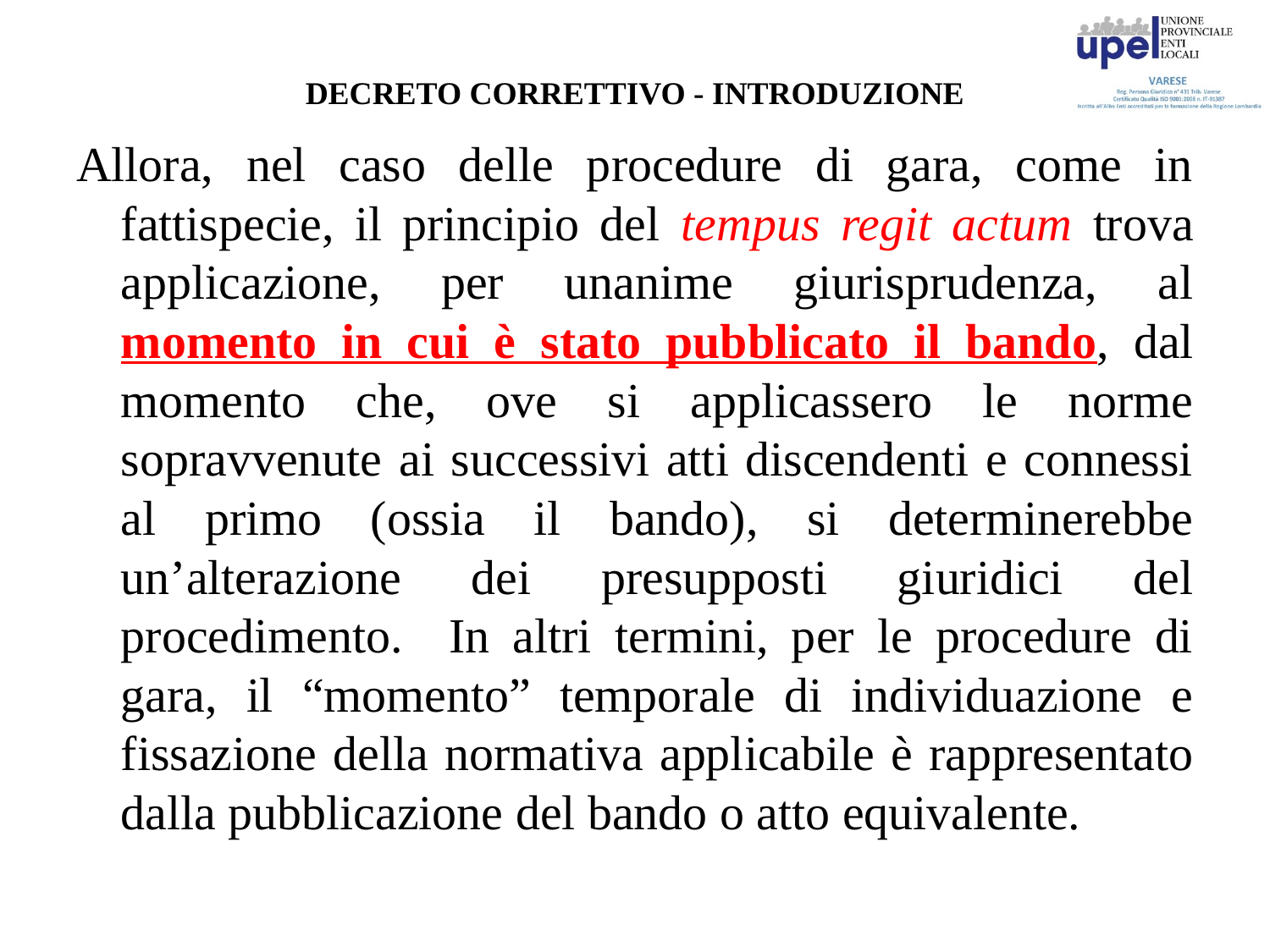

# DECRETO CORRETTIVO - INTRODUZIONE
Allora, nel caso delle procedure di gara, come in fattispecie, il principio del tempus regit actum trova applicazione, per unanime giurisprudenza, al momento in cui è stato pubblicato il bando, dal momento che, ove si applicassero le norme sopravvenute ai successivi atti discendenti e connessi al primo (ossia il bando), si determinerebbe un’alterazione dei presupposti giuridici del procedimento.  In altri termini, per le procedure di gara, il “momento” temporale di individuazione e fissazione della normativa applicabile è rappresentato dalla pubblicazione del bando o atto equivalente.